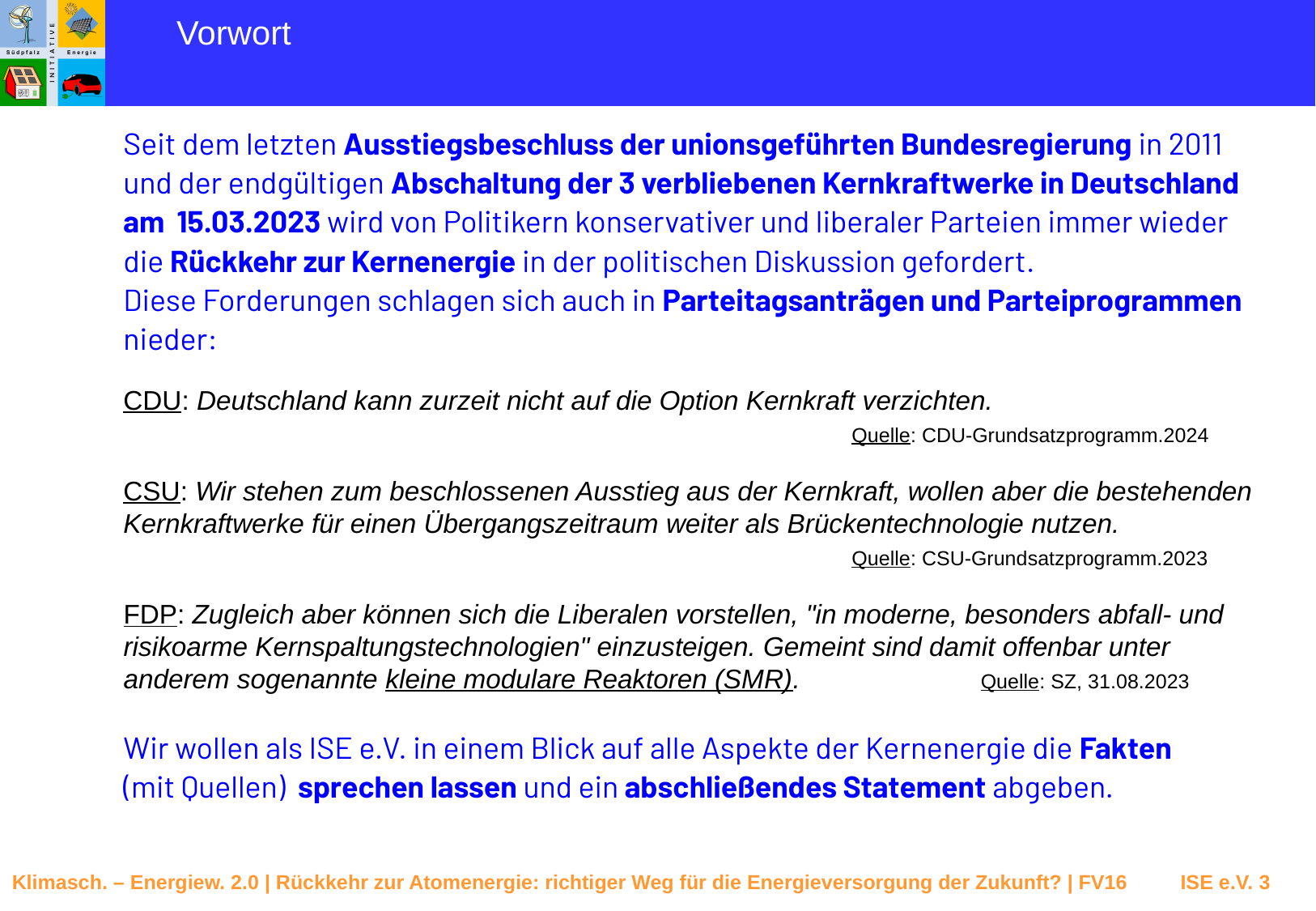

Vorwort
Seit dem letzten Ausstiegsbeschluss der unionsgeführten Bundesregierung in 2011 und der endgültigen Abschaltung der 3 verbliebenen Kernkraftwerke in Deutschland am  15.03.2023 wird von Politikern konservativer und liberaler Parteien immer wieder die Rückkehr zur Kernenergie in der politischen Diskussion gefordert.
Diese Forderungen schlagen sich auch in Parteitagsanträgen und Parteiprogrammen nieder:
CDU: Deutschland kann zurzeit nicht auf die Option Kernkraft verzichten.
						Quelle: CDU-Grundsatzprogramm.2024
CSU: Wir stehen zum beschlossenen Ausstieg aus der Kernkraft, wollen aber die bestehenden Kernkraftwerke für einen Übergangszeitraum weiter als Brückentechnologie nutzen.
						Quelle: CSU-Grundsatzprogramm.2023
FDP: Zugleich aber können sich die Liberalen vorstellen, "in moderne, besonders abfall- und risikoarme Kernspaltungstechnologien" einzusteigen. Gemeint sind damit offenbar unter anderem sogenannte kleine modulare Reaktoren (SMR).		 Quelle: SZ, 31.08.2023
Wir wollen als ISE e.V. in einem Blick auf alle Aspekte der Kernenergie die Fakten (mit Quellen)  sprechen lassen und ein abschließendes Statement abgeben.